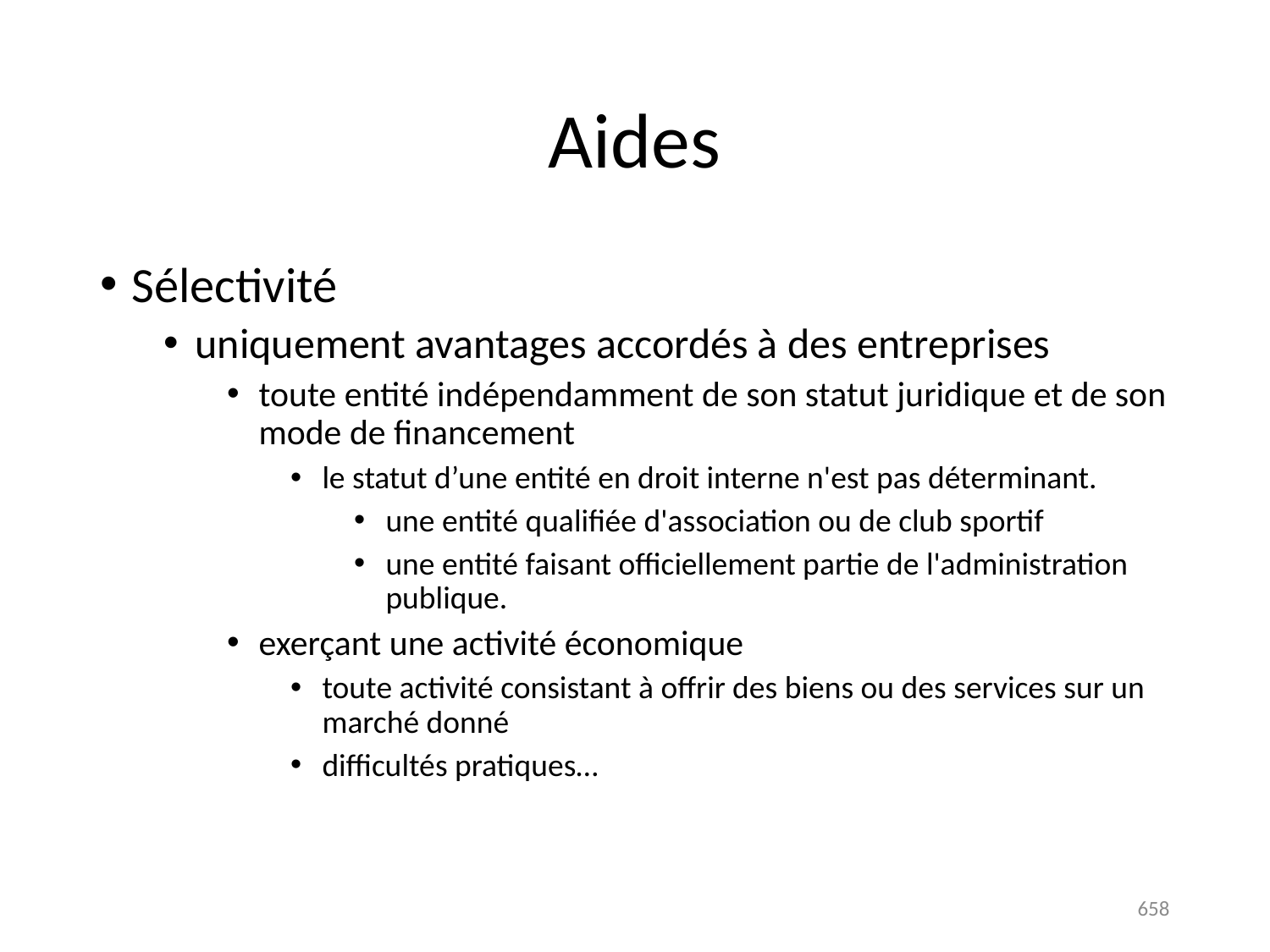

# Aides
Sélectivité
uniquement avantages accordés à des entreprises
toute entité indépendamment de son statut juridique et de son mode de financement
le statut d’une entité en droit interne n'est pas déterminant.
une entité qualifiée d'association ou de club sportif
une entité faisant officiellement partie de l'administration publique.
exerçant une activité économique
toute activité consistant à offrir des biens ou des services sur un marché donné
difficultés pratiques…
658